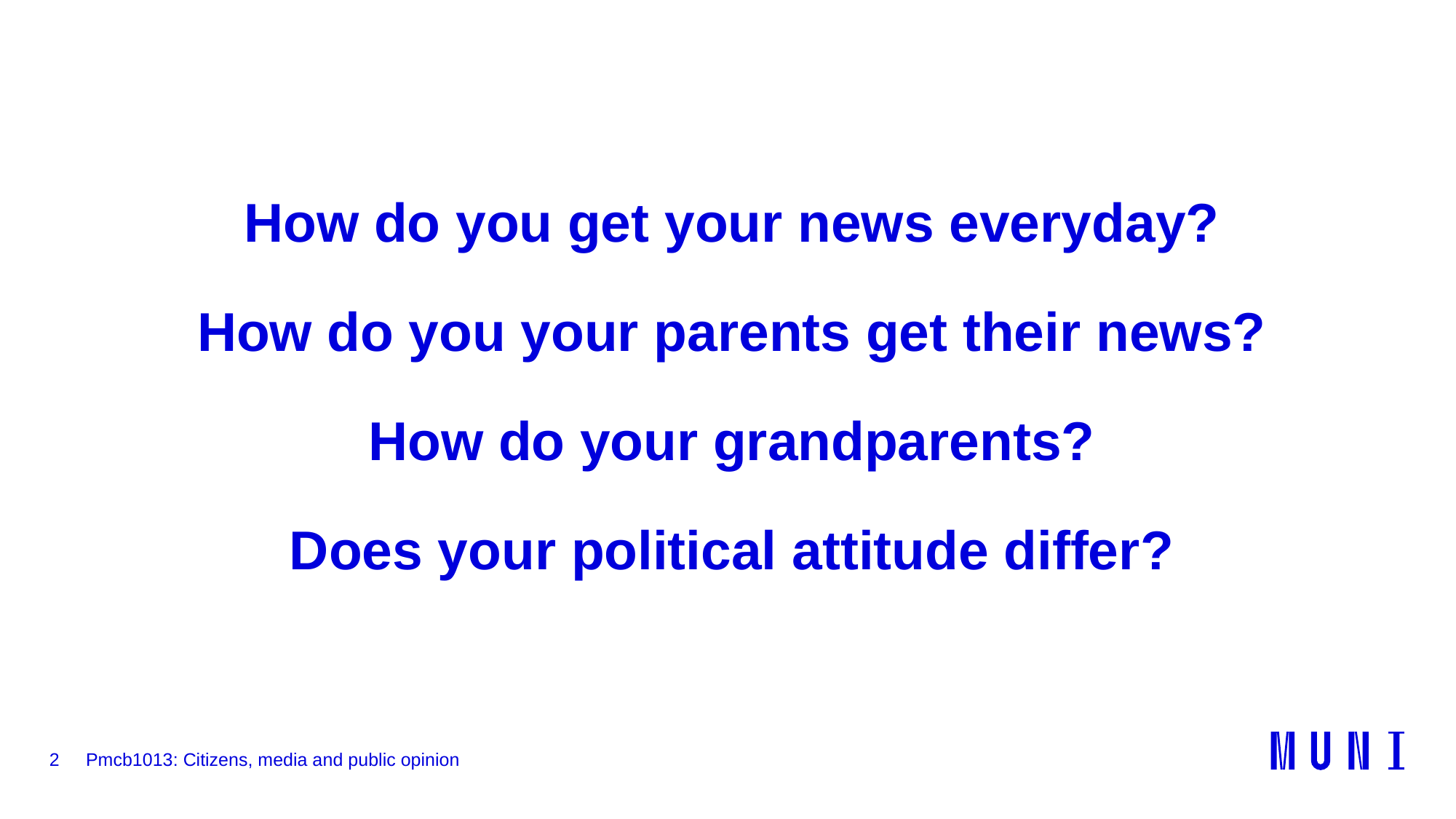

How do you get your news everyday?

How do you your parents get their news?

How do your grandparents?

Does your political attitude differ?
2
Pmcb1013: Citizens, media and public opinion